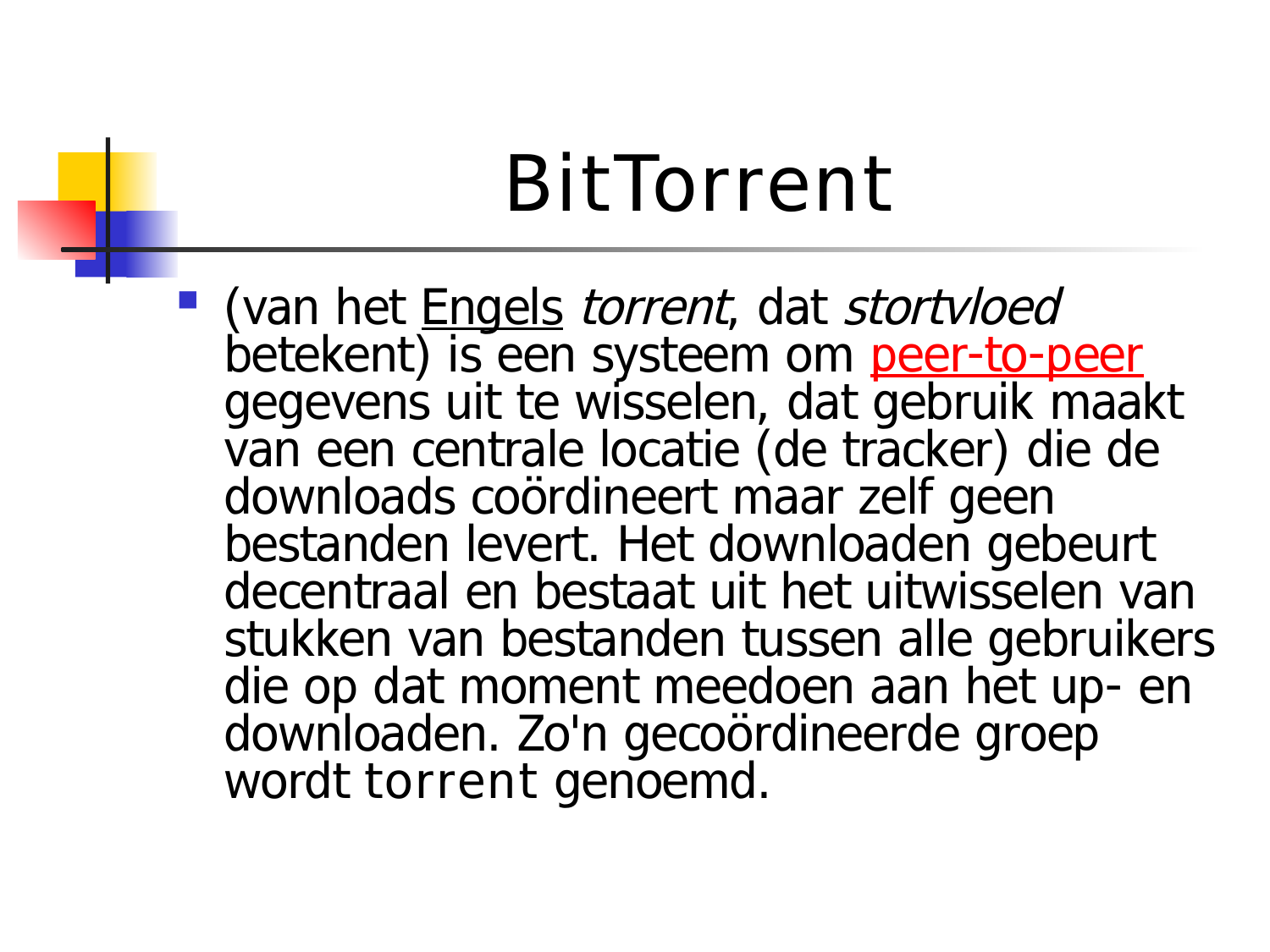

# BitTorrent
(van het Engels torrent, dat stortvloed betekent) is een systeem om peer-to-peer gegevens uit te wisselen, dat gebruik maakt van een centrale locatie (de tracker) die de downloads coördineert maar zelf geen bestanden levert. Het downloaden gebeurt decentraal en bestaat uit het uitwisselen van stukken van bestanden tussen alle gebruikers die op dat moment meedoen aan het up- en downloaden. Zo'n gecoördineerde groep wordt torrent genoemd.